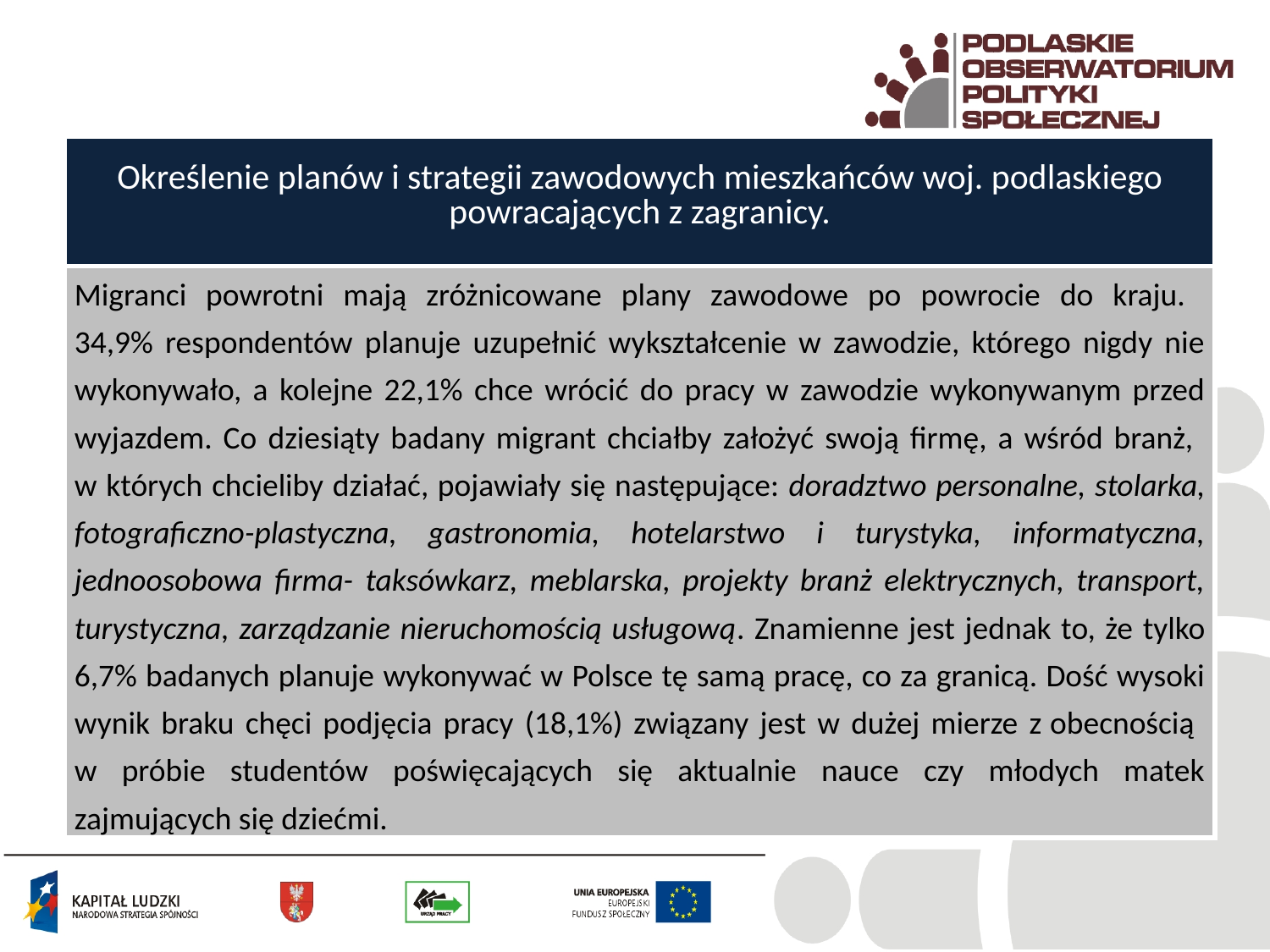

| Określenie planów i strategii zawodowych mieszkańców woj. podlaskiego powracających z zagranicy. |
| --- |
| Migranci powrotni mają zróżnicowane plany zawodowe po powrocie do kraju. 34,9% respondentów planuje uzupełnić wykształcenie w zawodzie, którego nigdy nie wykonywało, a kolejne 22,1% chce wrócić do pracy w zawodzie wykonywanym przed wyjazdem. Co dziesiąty badany migrant chciałby założyć swoją firmę, a wśród branż, w których chcieliby działać, pojawiały się następujące: doradztwo personalne, stolarka, fotograficzno-plastyczna, gastronomia, hotelarstwo i turystyka, informatyczna, jednoosobowa firma- taksówkarz, meblarska, projekty branż elektrycznych, transport, turystyczna, zarządzanie nieruchomością usługową. Znamienne jest jednak to, że tylko 6,7% badanych planuje wykonywać w Polsce tę samą pracę, co za granicą. Dość wysoki wynik braku chęci podjęcia pracy (18,1%) związany jest w dużej mierze z obecnością w próbie studentów poświęcających się aktualnie nauce czy młodych matek zajmujących się dziećmi. |
#